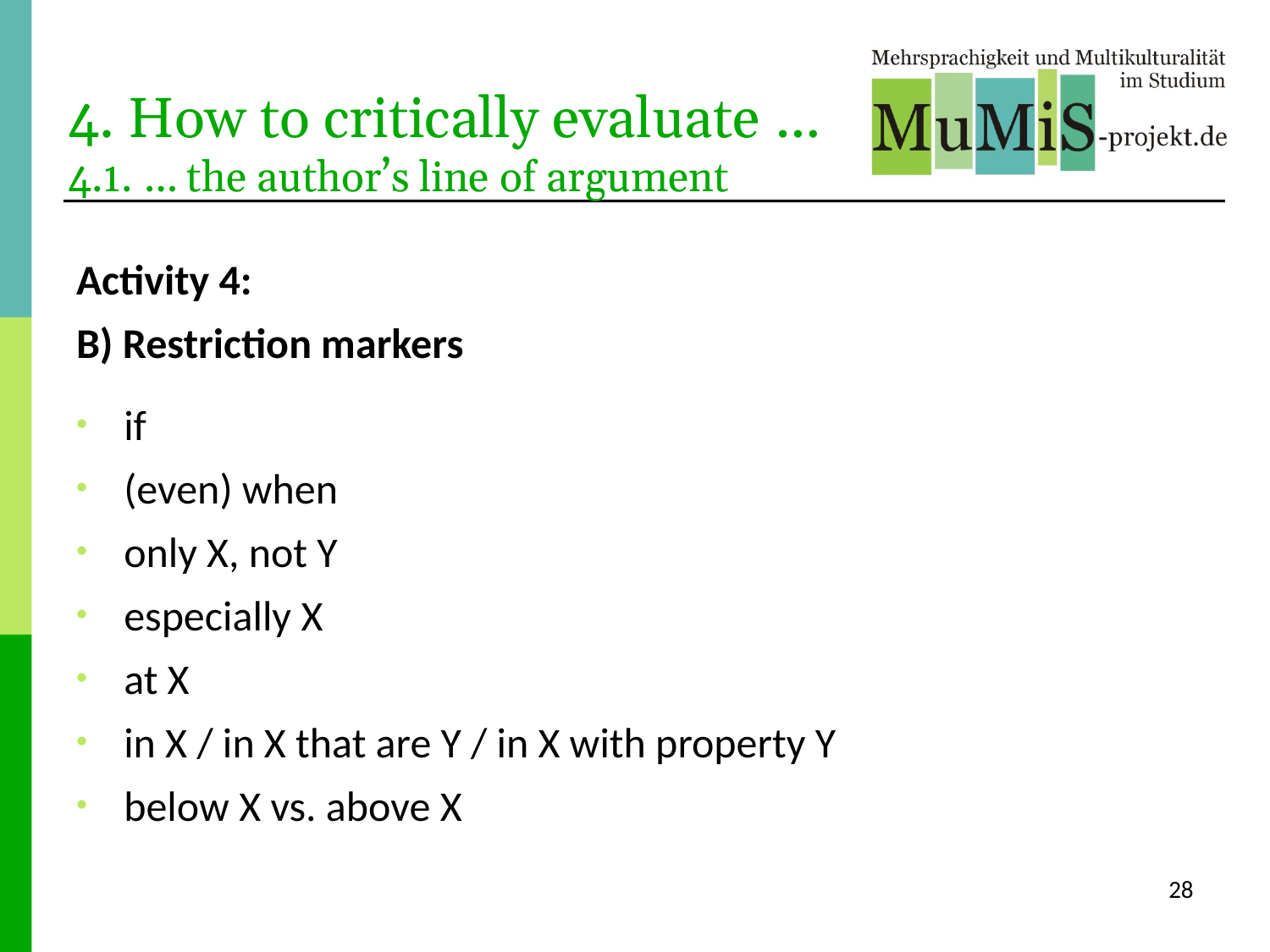

# 4. How to critically evaluate … 4.1. … the author’s line of argument
Activity 4:
B) Restriction markers
if
(even) when
only X, not Y
especially X
at X
in X / in X that are Y / in X with property Y
below X vs. above X

28